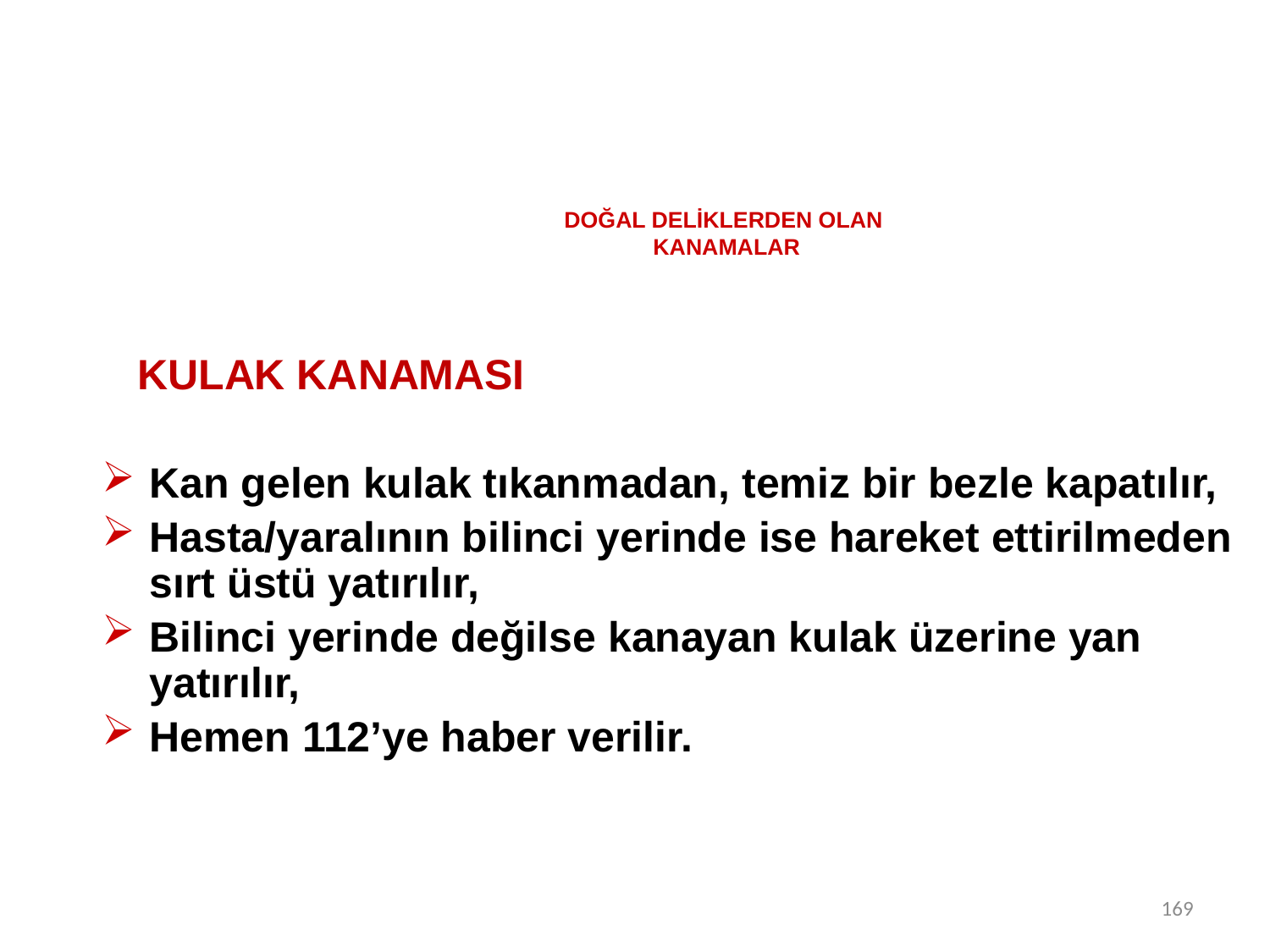

# DOĞAL DELİKLERDEN OLAN KANAMALAR

   KULAK KANAMASI

Kan gelen kulak tıkanmadan, temiz bir bezle kapatılır,
Hasta/yaralının bilinci yerinde ise hareket ettirilmeden sırt üstü yatırılır,
Bilinci yerinde değilse kanayan kulak üzerine yan yatırılır,
Hemen 112’ye haber verilir.

169